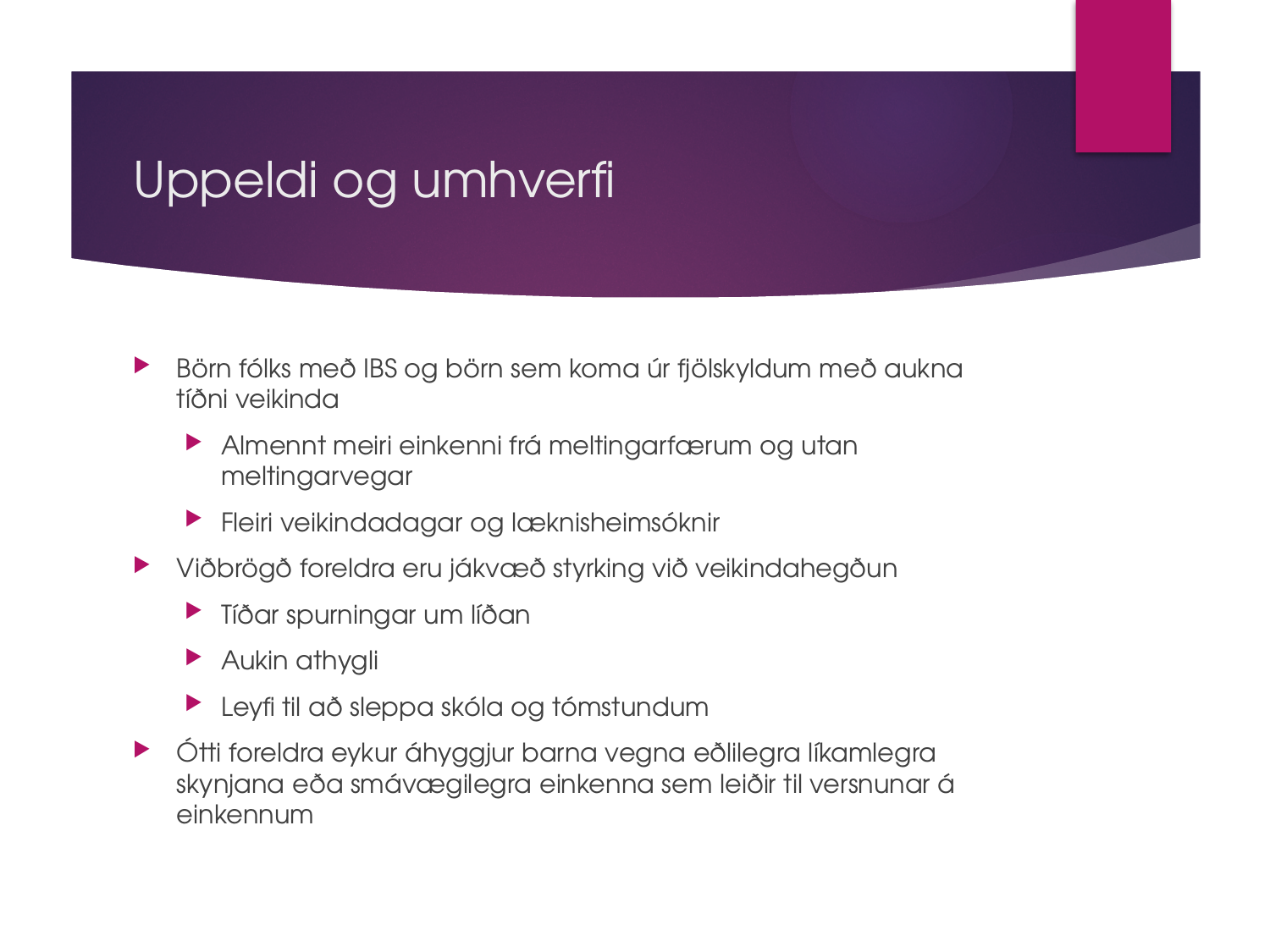

# Uppeldi og umhverfi
Börn fólks með IBS og börn sem koma úr fjölskyldum með aukna tíðni veikinda
Almennt meiri einkenni frá meltingarfærum og utan meltingarvegar
Fleiri veikindadagar og læknisheimsóknir
Viðbrögð foreldra eru jákvæð styrking við veikindahegðun
Tíðar spurningar um líðan
Aukin athygli
Leyfi til að sleppa skóla og tómstundum
Ótti foreldra eykur áhyggjur barna vegna eðlilegra líkamlegra skynjana eða smávægilegra einkenna sem leiðir til versnunar á einkennum